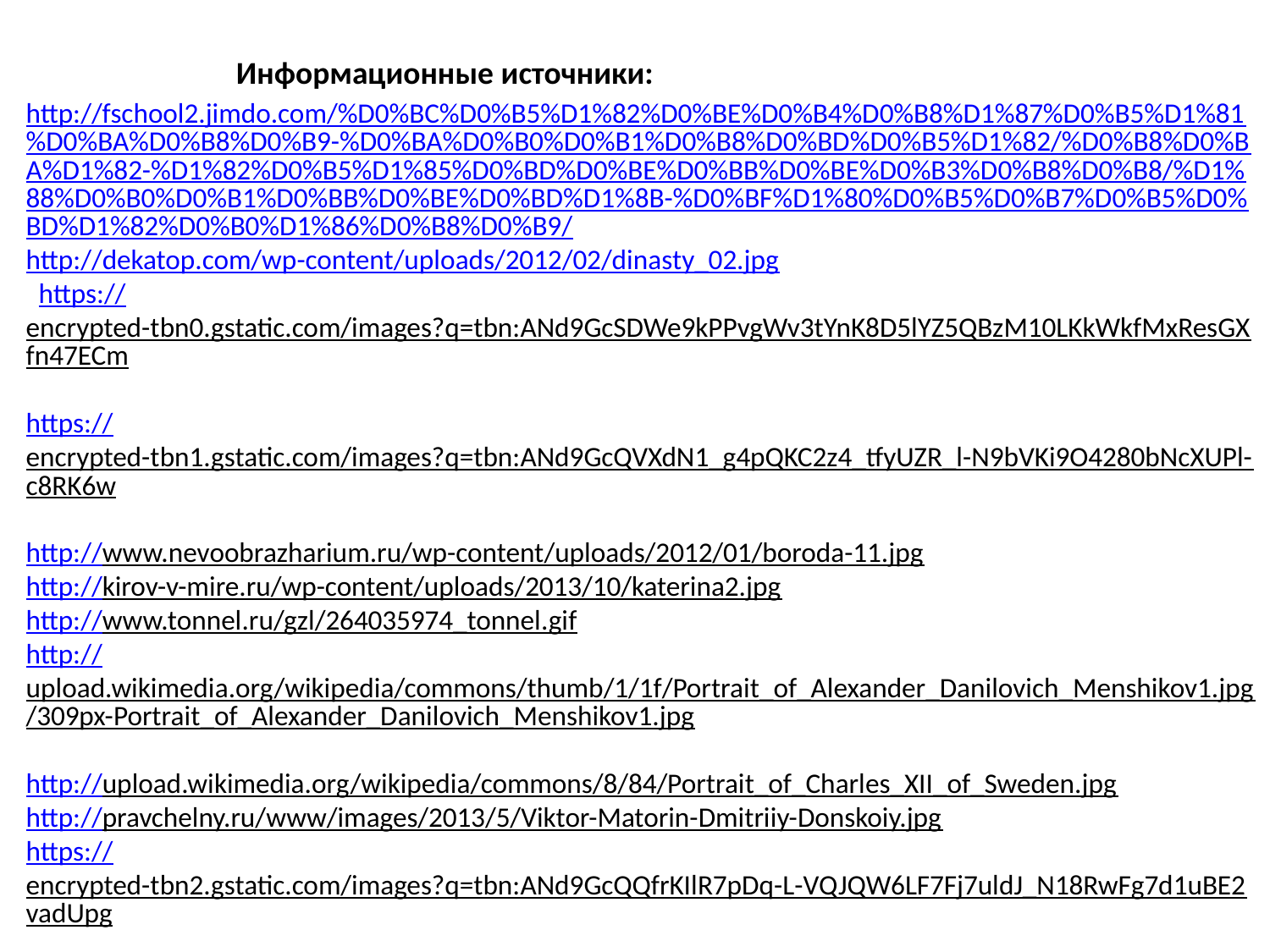

Информационные источники:
http://fschool2.jimdo.com/%D0%BC%D0%B5%D1%82%D0%BE%D0%B4%D0%B8%D1%87%D0%B5%D1%81%D0%BA%D0%B8%D0%B9-%D0%BA%D0%B0%D0%B1%D0%B8%D0%BD%D0%B5%D1%82/%D0%B8%D0%BA%D1%82-%D1%82%D0%B5%D1%85%D0%BD%D0%BE%D0%BB%D0%BE%D0%B3%D0%B8%D0%B8/%D1%88%D0%B0%D0%B1%D0%BB%D0%BE%D0%BD%D1%8B-%D0%BF%D1%80%D0%B5%D0%B7%D0%B5%D0%BD%D1%82%D0%B0%D1%86%D0%B8%D0%B9/
http://dekatop.com/wp-content/uploads/2012/02/dinasty_02.jpg
  https://encrypted-tbn0.gstatic.com/images?q=tbn:ANd9GcSDWe9kPPvgWv3tYnK8D5lYZ5QBzM10LKkWkfMxResGXfn47ECm
https://encrypted-tbn1.gstatic.com/images?q=tbn:ANd9GcQVXdN1_g4pQKC2z4_tfyUZR_l-N9bVKi9O4280bNcXUPl-c8RK6w
http://www.nevoobrazharium.ru/wp-content/uploads/2012/01/boroda-11.jpg
http://kirov-v-mire.ru/wp-content/uploads/2013/10/katerina2.jpg
http://www.tonnel.ru/gzl/264035974_tonnel.gif
http://upload.wikimedia.org/wikipedia/commons/thumb/1/1f/Portrait_of_Alexander_Danilovich_Menshikov1.jpg/309px-Portrait_of_Alexander_Danilovich_Menshikov1.jpg
http://upload.wikimedia.org/wikipedia/commons/8/84/Portrait_of_Charles_XII_of_Sweden.jpg
http://pravchelny.ru/www/images/2013/5/Viktor-Matorin-Dmitriiy-Donskoiy.jpg
https://encrypted-tbn2.gstatic.com/images?q=tbn:ANd9GcQQfrKIlR7pDq-L-VQJQW6LF7Fj7uldJ_N18RwFg7d1uBE2vadUpg
http://historydoc.edu.ru/attach.asp?a_no=1222
https://encrypted-tbn0.gstatic.com/images?q=tbn:ANd9GcSJr_EaomrZCtZkUoSWs24bYBgsBY9BypcX9DWK_2FMAUdoIfiw
https://encrypted-tbn0.gstatic.com/images?q=tbn:ANd9GcS_FGYB6E81KHsDwpaqFId6sLckuKu0vp1lWBYjDnWGAsn7GIaVHg